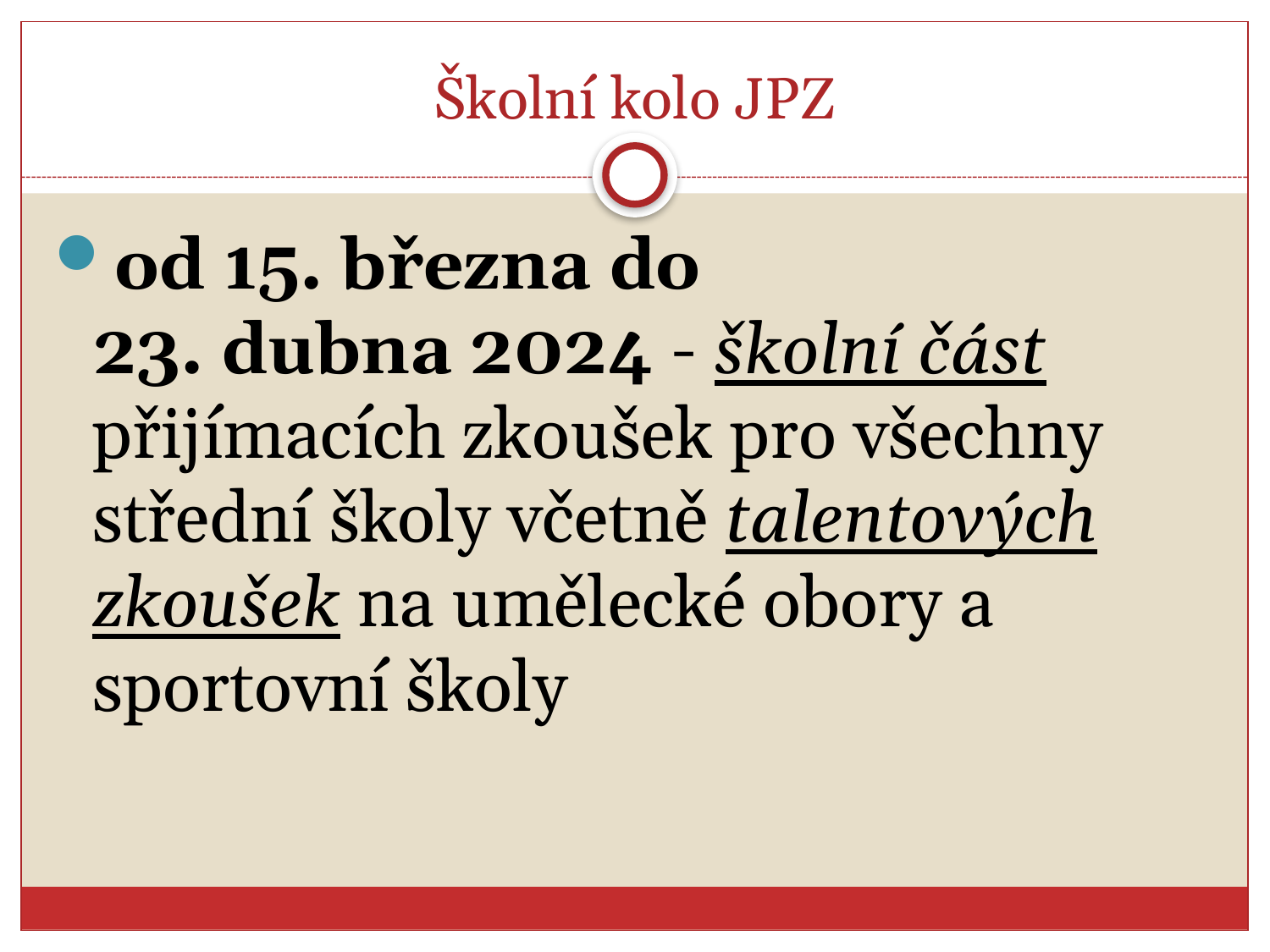

# Školní kolo JPZ
od 15. března do 23. dubna 2024 - školní část přijímacích zkoušek pro všechny střední školy včetně talentových zkoušek na umělecké obory a sportovní školy